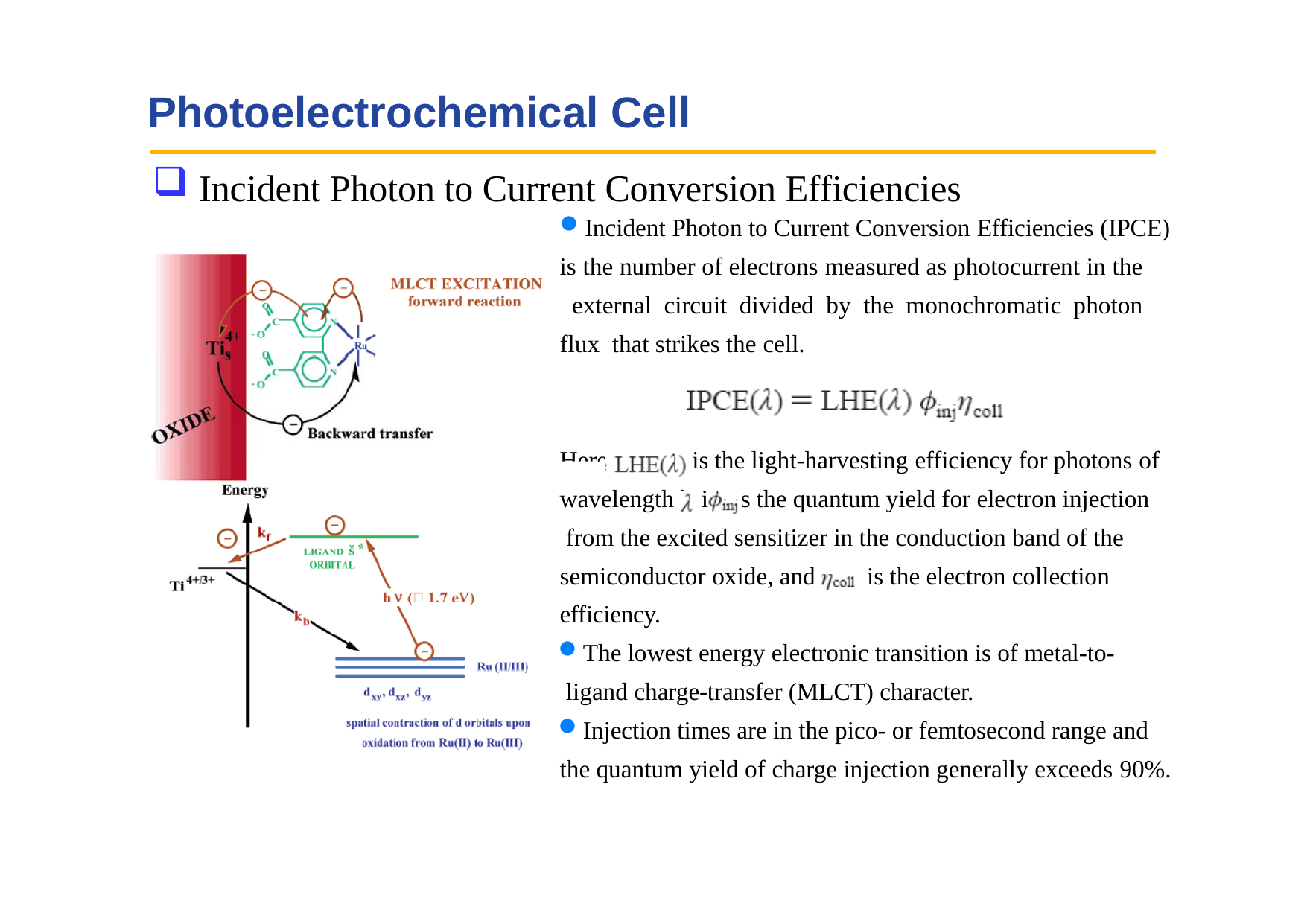

# Photoelectrochemical Cell

Incident Photon to Current Conversion Efficiencies
Incident Photon to Current Conversion Efficiencies (IPCE)
is the number of electrons measured as photocurrent in the  external circuit divided by the monochromatic photon flux  that strikes the cell.

Here
is the light-harvesting efficiency for photons of
LHE(ì)

wavelength	i	s the quantum yield for electron injection  from the excited sensitizer in the conduction band of the  semiconductor oxide, and	is the electron collection  efficiency.
The lowest energy electronic transition is of metal-to-  ligand charge-transfer (MLCT) character.
Injection times are in the pico- or femtosecond range and  the quantum yield of charge injection generally exceeds 90%.
ì,
nj i